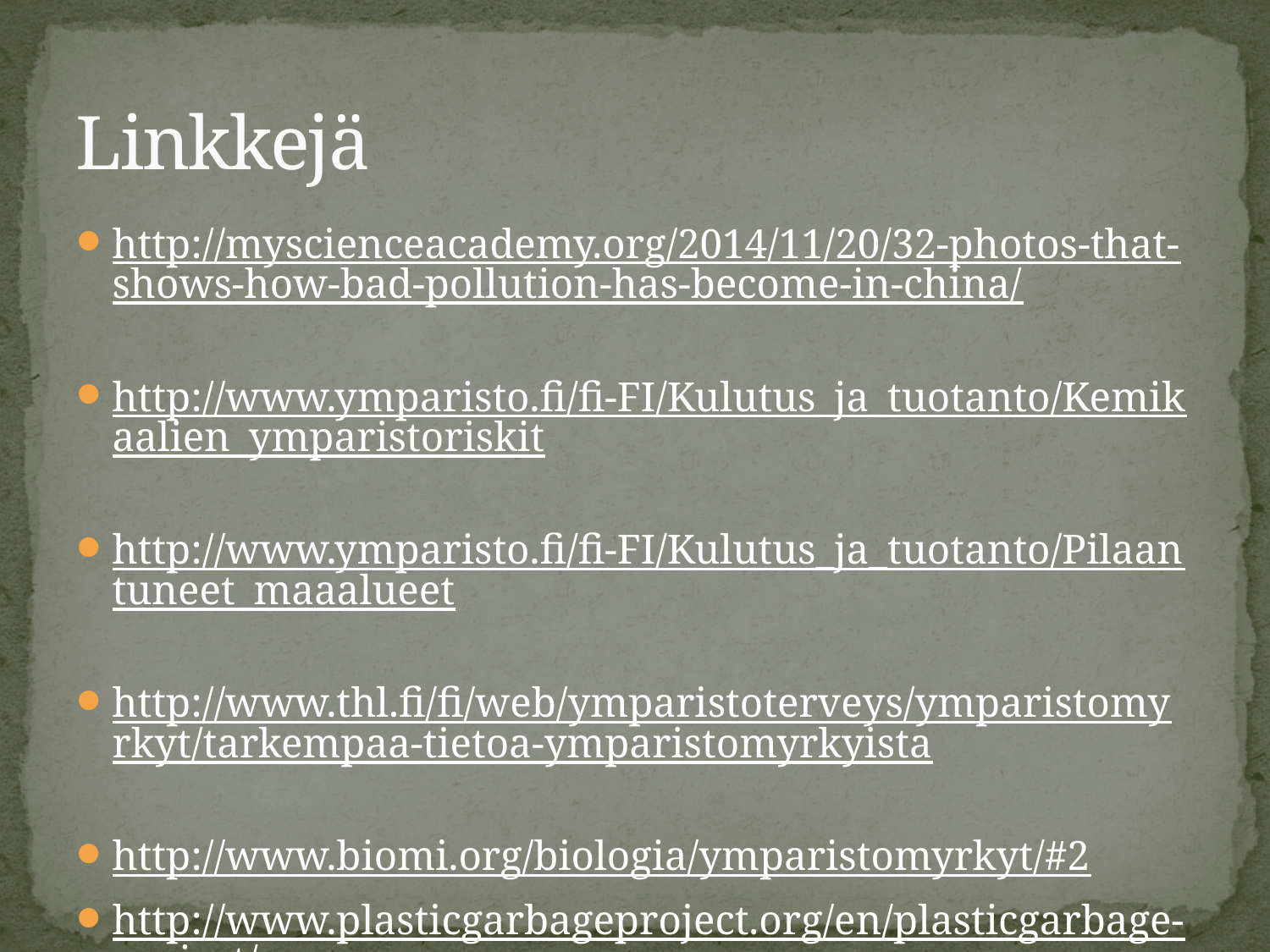

# Linkkejä
http://myscienceacademy.org/2014/11/20/32-photos-that-shows-how-bad-pollution-has-become-in-china/
http://www.ymparisto.fi/fi-FI/Kulutus_ja_tuotanto/Kemikaalien_ymparistoriskit
http://www.ymparisto.fi/fi-FI/Kulutus_ja_tuotanto/Pilaantuneet_maaalueet
http://www.thl.fi/fi/web/ymparistoterveys/ymparistomyrkyt/tarkempaa-tietoa-ymparistomyrkyista
http://www.biomi.org/biologia/ymparistomyrkyt/#2
http://www.plasticgarbageproject.org/en/plasticgarbage-project/